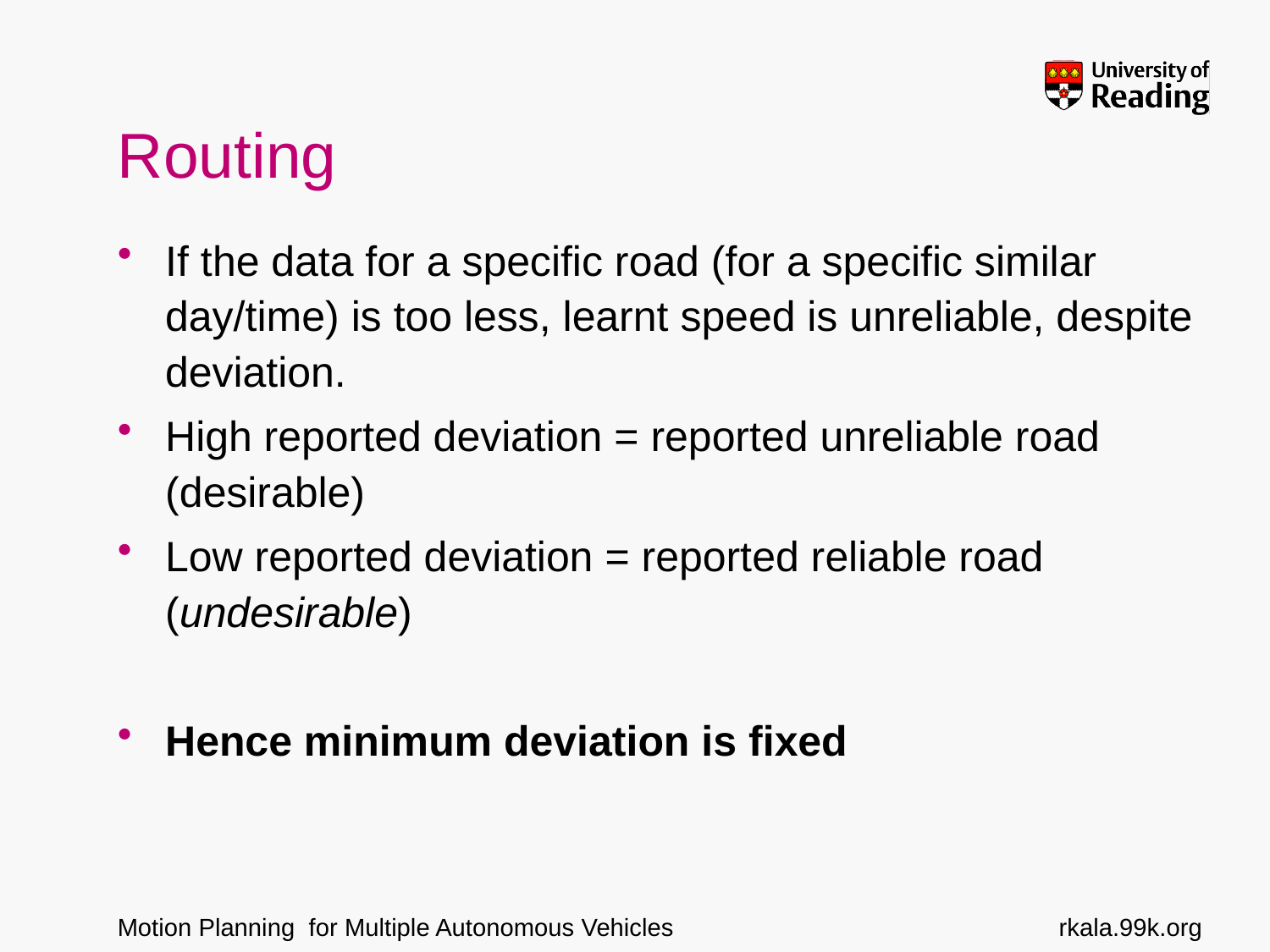

# Routing
If the data for a specific road (for a specific similar day/time) is too less, learnt speed is unreliable, despite deviation.
High reported deviation = reported unreliable road (desirable)
Low reported deviation = reported reliable road (undesirable)

Hence minimum deviation is fixed
rkala.99k.org